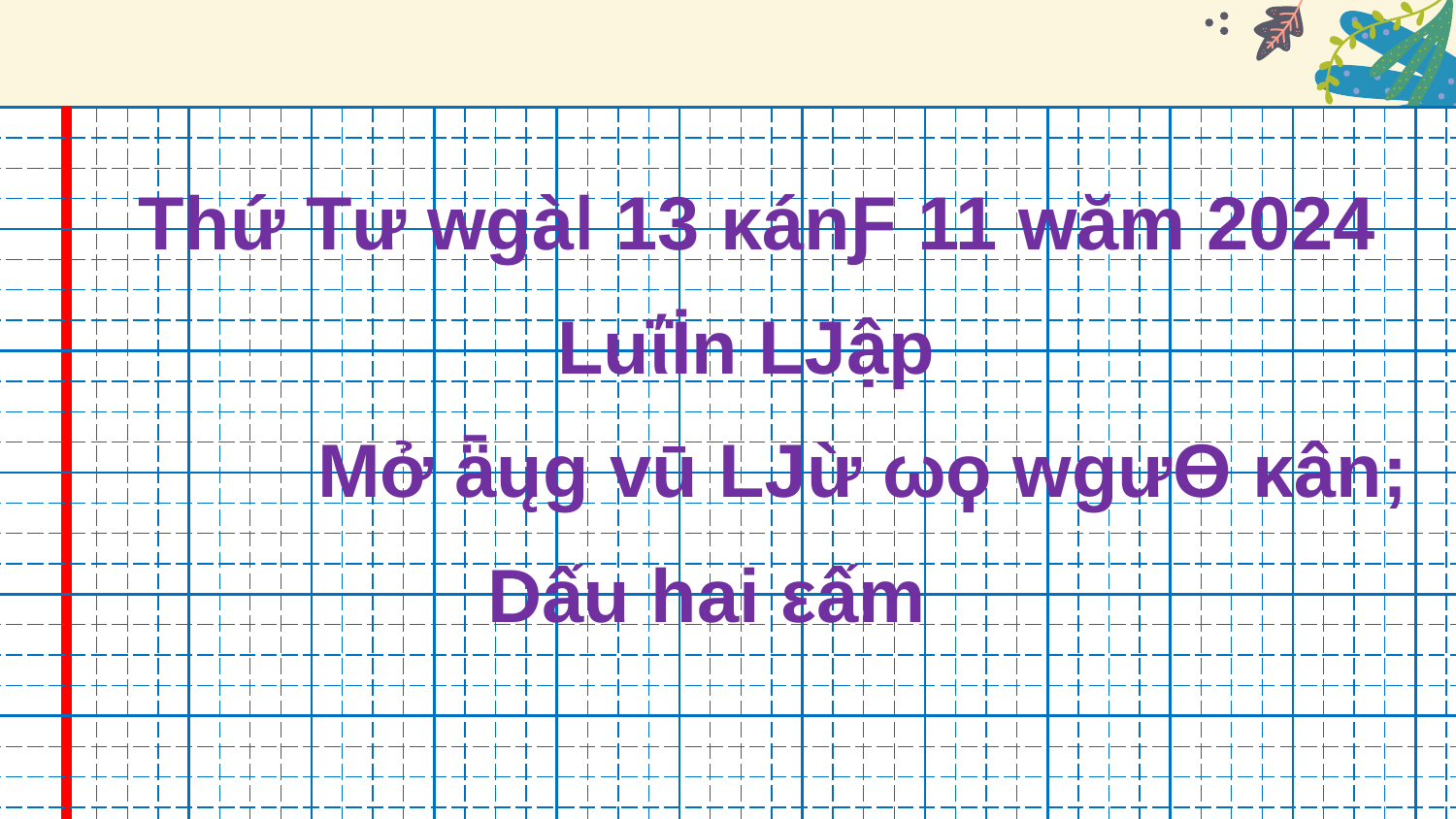

|  |  |  |  |  |  |  |  |  |  |  |  |  |  |  |  |  |  |  |  |  |  |  |  |  |  |  |  |  |  |  |  |  |  |  |  |  |  |  |  |  |  |  |  |  |  |  |  |  |  |  |  |
| --- | --- | --- | --- | --- | --- | --- | --- | --- | --- | --- | --- | --- | --- | --- | --- | --- | --- | --- | --- | --- | --- | --- | --- | --- | --- | --- | --- | --- | --- | --- | --- | --- | --- | --- | --- | --- | --- | --- | --- | --- | --- | --- | --- | --- | --- | --- | --- | --- | --- | --- | --- |
|  |  |  |  |  |  |  |  |  |  |  |  |  |  |  |  |  |  |  |  |  |  |  |  |  |  |  |  |  |  |  |  |  |  |  |  |  |  |  |  |  |  |  |  |  |  |  |  |  |  |  |  |
|  |  |  |  |  |  |  |  |  |  |  |  |  |  |  |  |  |  |  |  |  |  |  |  |  |  |  |  |  |  |  |  |  |  |  |  |  |  |  |  |  |  |  |  |  |  |  |  |  |  |  |  |
|  |  |  |  |  |  |  |  |  |  |  |  |  |  |  |  |  |  |  |  |  |  |  |  |  |  |  |  |  |  |  |  |  |  |  |  |  |  |  |  |  |  |  |  |  |  |  |  |  |  |  |  |
|  |  |  |  |  |  |  |  |  |  |  |  |  |  |  |  |  |  |  |  |  |  |  |  |  |  |  |  |  |  |  |  |  |  |  |  |  |  |  |  |  |  |  |  |  |  |  |  |  |  |  |  |
|  |  |  |  |  |  |  |  |  |  |  |  |  |  |  |  |  |  |  |  |  |  |  |  |  |  |  |  |  |  |  |  |  |  |  |  |  |  |  |  |  |  |  |  |  |  |  |  |  |  |  |  |
|  |  |  |  |  |  |  |  |  |  |  |  |  |  |  |  |  |  |  |  |  |  |  |  |  |  |  |  |  |  |  |  |  |  |  |  |  |  |  |  |  |  |  |  |  |  |  |  |  |  |  |  |
|  |  |  |  |  |  |  |  |  |  |  |  |  |  |  |  |  |  |  |  |  |  |  |  |  |  |  |  |  |  |  |  |  |  |  |  |  |  |  |  |  |  |  |  |  |  |  |  |  |  |  |  |
|  |  |  |  |  |  |  |  |  |  |  |  |  |  |  |  |  |  |  |  |  |  |  |  |  |  |  |  |  |  |  |  |  |  |  |  |  |  |  |  |  |  |  |  |  |  |  |  |  |  |  |  |
|  |  |  |  |  |  |  |  |  |  |  |  |  |  |  |  |  |  |  |  |  |  |  |  |  |  |  |  |  |  |  |  |  |  |  |  |  |  |  |  |  |  |  |  |  |  |  |  |  |  |  |  |
|  |  |  |  |  |  |  |  |  |  |  |  |  |  |  |  |  |  |  |  |  |  |  |  |  |  |  |  |  |  |  |  |  |  |  |  |  |  |  |  |  |  |  |  |  |  |  |  |  |  |  |  |
|  |  |  |  |  |  |  |  |  |  |  |  |  |  |  |  |  |  |  |  |  |  |  |  |  |  |  |  |  |  |  |  |  |  |  |  |  |  |  |  |  |  |  |  |  |  |  |  |  |  |  |  |
|  |  |  |  |  |  |  |  |  |  |  |  |  |  |  |  |  |  |  |  |  |  |  |  |  |  |  |  |  |  |  |  |  |  |  |  |  |  |  |  |  |  |  |  |  |  |  |  |  |  |  |  |
|  |  |  |  |  |  |  |  |  |  |  |  |  |  |  |  |  |  |  |  |  |  |  |  |  |  |  |  |  |  |  |  |  |  |  |  |  |  |  |  |  |  |  |  |  |  |  |  |  |  |  |  |
|  |  |  |  |  |  |  |  |  |  |  |  |  |  |  |  |  |  |  |  |  |  |  |  |  |  |  |  |  |  |  |  |  |  |  |  |  |  |  |  |  |  |  |  |  |  |  |  |  |  |  |  |
|  |  |  |  |  |  |  |  |  |  |  |  |  |  |  |  |  |  |  |  |  |  |  |  |  |  |  |  |  |  |  |  |  |  |  |  |  |  |  |  |  |  |  |  |  |  |  |  |  |  |  |  |
|  |  |  |  |  |  |  |  |  |  |  |  |  |  |  |  |  |  |  |  |  |  |  |  |  |  |  |  |  |  |  |  |  |  |  |  |  |  |  |  |  |  |  |  |  |  |  |  |  |  |  |  |
|  |  |  |  |  |  |  |  |  |  |  |  |  |  |  |  |  |  |  |  |  |  |  |  |  |  |  |  |  |  |  |  |  |  |  |  |  |  |  |  |  |  |  |  |  |  |  |  |  |  |  |  |
|  |  |  |  |  |  |  |  |  |  |  |  |  |  |  |  |  |  |  |  |  |  |  |  |  |  |  |  |  |  |  |  |  |  |  |  |  |  |  |  |  |  |  |  |  |  |  |  |  |  |  |  |
|  |  |  |  |  |  |  |  |  |  |  |  |  |  |  |  |  |  |  |  |  |  |  |  |  |  |  |  |  |  |  |  |  |  |  |  |  |  |  |  |  |  |  |  |  |  |  |  |  |  |  |  |
|  |  |  |  |  |  |  |  |  |  |  |  |  |  |  |  |  |  |  |  |  |  |  |  |  |  |  |  |  |  |  |  |  |  |  |  |  |  |  |  |  |  |  |  |  |  |  |  |  |  |  |  |
|  |  |  |  |  |  |  |  |  |  |  |  |  |  |  |  |  |  |  |  |  |  |  |  |  |  |  |  |  |  |  |  |  |  |  |  |  |  |  |  |  |  |  |  |  |  |  |  |  |  |  |  |
|  |  |  |  |  |  |  |  |  |  |  |  |  |  |  |  |  |  |  |  |  |  |  |  |  |  |  |  |  |  |  |  |  |  |  |  |  |  |  |  |  |  |  |  |  |  |  |  |  |  |  |  |
|  |  |  |  |  |  |  |  |  |  |  |  |  |  |  |  |  |  |  |  |  |  |  |  |  |  |  |  |  |  |  |  |  |  |  |  |  |  |  |  |  |  |  |  |  |  |  |  |  |  |  |  |
|  |  |  |  |  |  |  |  |  |  |  |  |  |  |  |  |  |  |  |  |  |  |  |  |  |  |  |  |  |  |  |  |  |  |  |  |  |  |  |  |  |  |  |  |  |  |  |  |  |  |  |  |
|  |  |  |  |  |  |  |  |  |  |  |  |  |  |  |  |  |  |  |  |  |  |  |  |  |  |  |  |  |  |  |  |  |  |  |  |  |  |  |  |  |  |  |  |  |  |  |  |  |  |  |  |
Thứ Tư wgàǀ 13 κánƑ 11 wăm 2024
Luΐİn Ǉập
Mở ǟųg vū Ǉừ ωϙ wgưƟ κân;
Dấu hai εấm